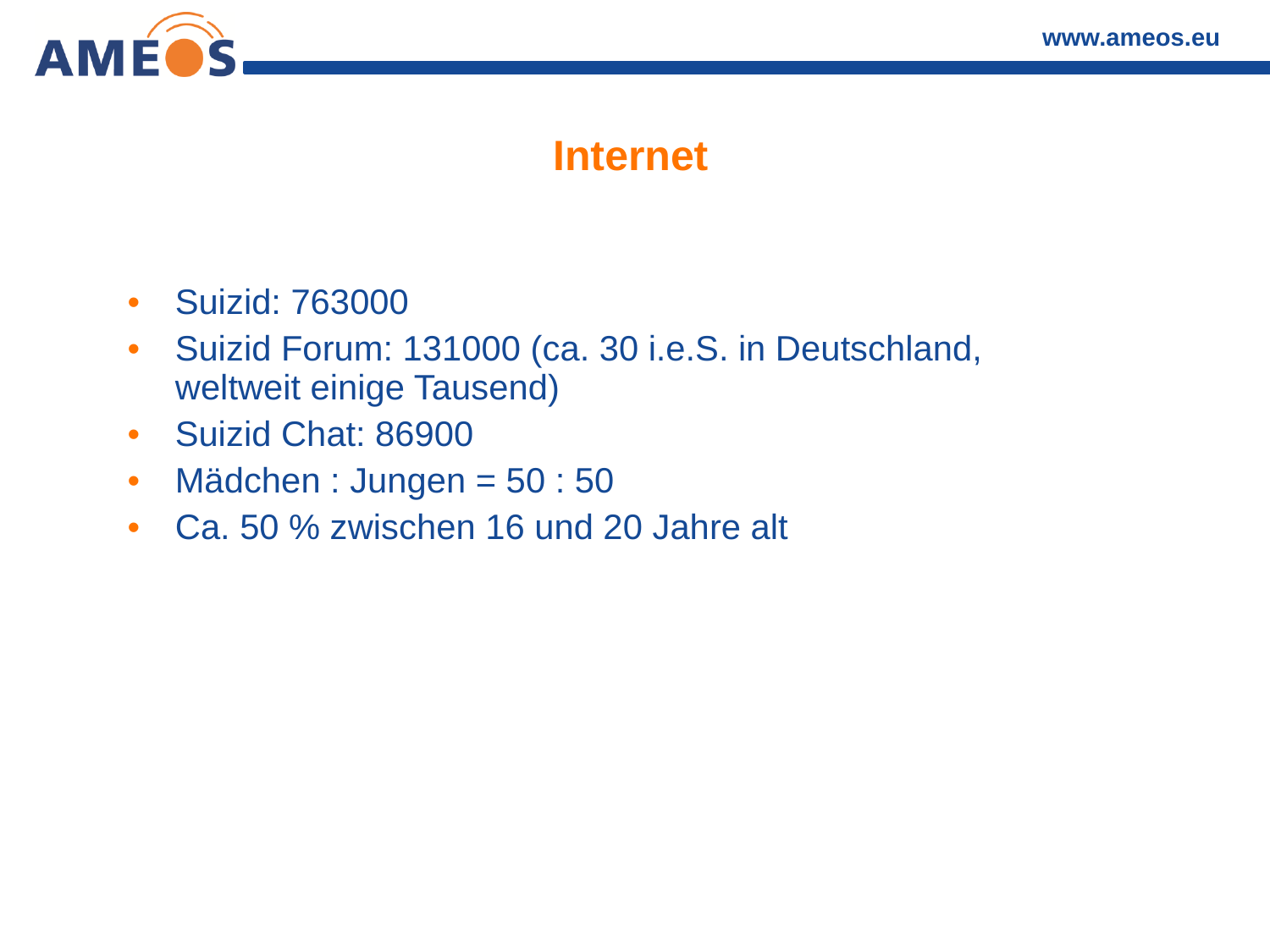

# Internet
| Suizid: 763000 Suizid Forum: 131000 (ca. 30 i.e.S. in Deutschland, weltweit einige Tausend) Suizid Chat: 86900 Mädchen : Jungen = 50 : 50 Ca. 50 % zwischen 16 und 20 Jahre alt |
| --- |
|  |